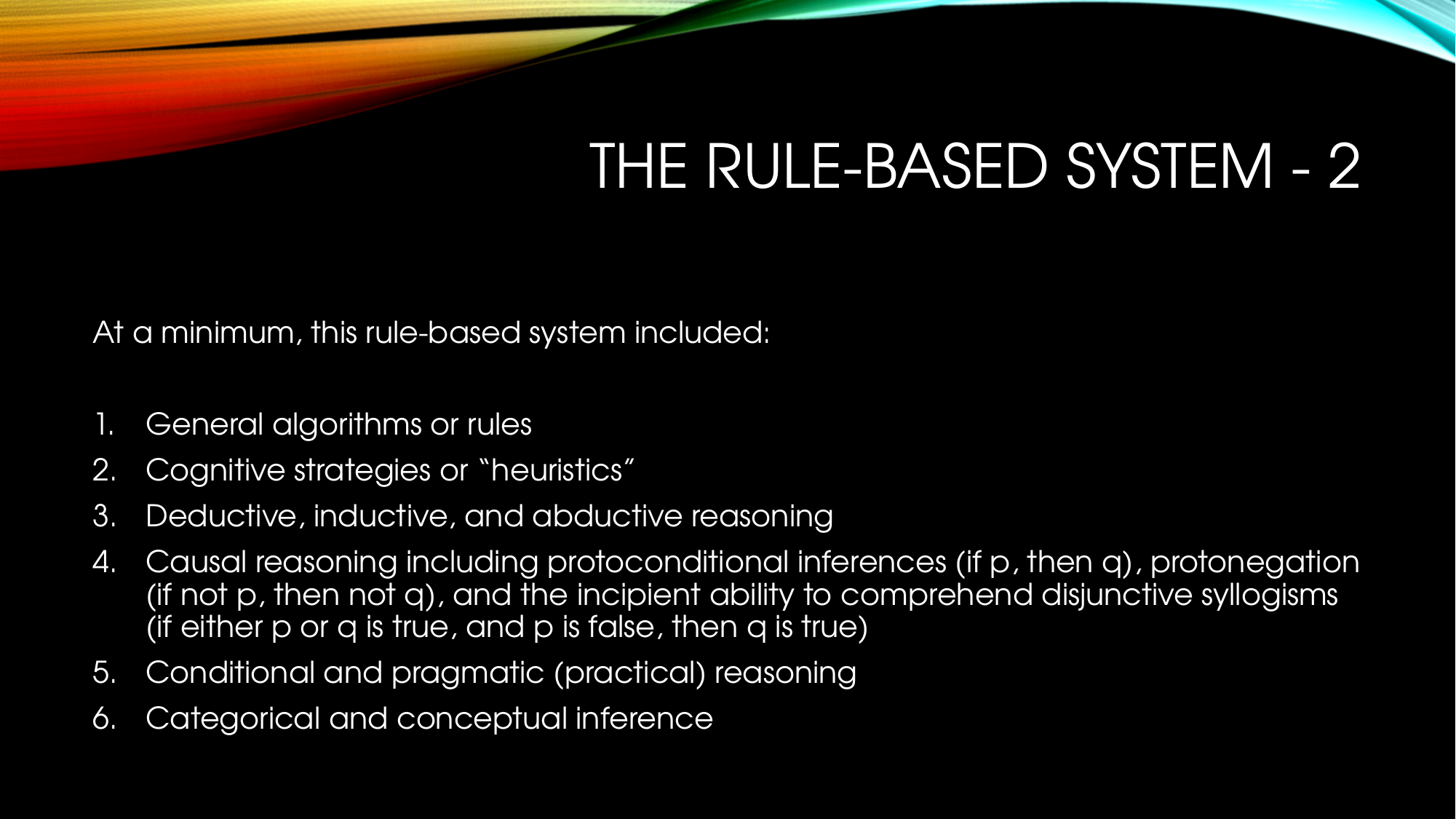

# The rule-based system - 2

At a minimum, this rule-based system included:

General algorithms or rules
Cognitive strategies or “heuristics”
Deductive, inductive, and abductive reasoning
Causal reasoning including protoconditional inferences (if p, then q), protonegation (if not p, then not q), and the incipient ability to comprehend disjunctive syllogisms (if either p or q is true, and p is false, then q is true)
Conditional and pragmatic (practical) reasoning
Categorical and conceptual inference